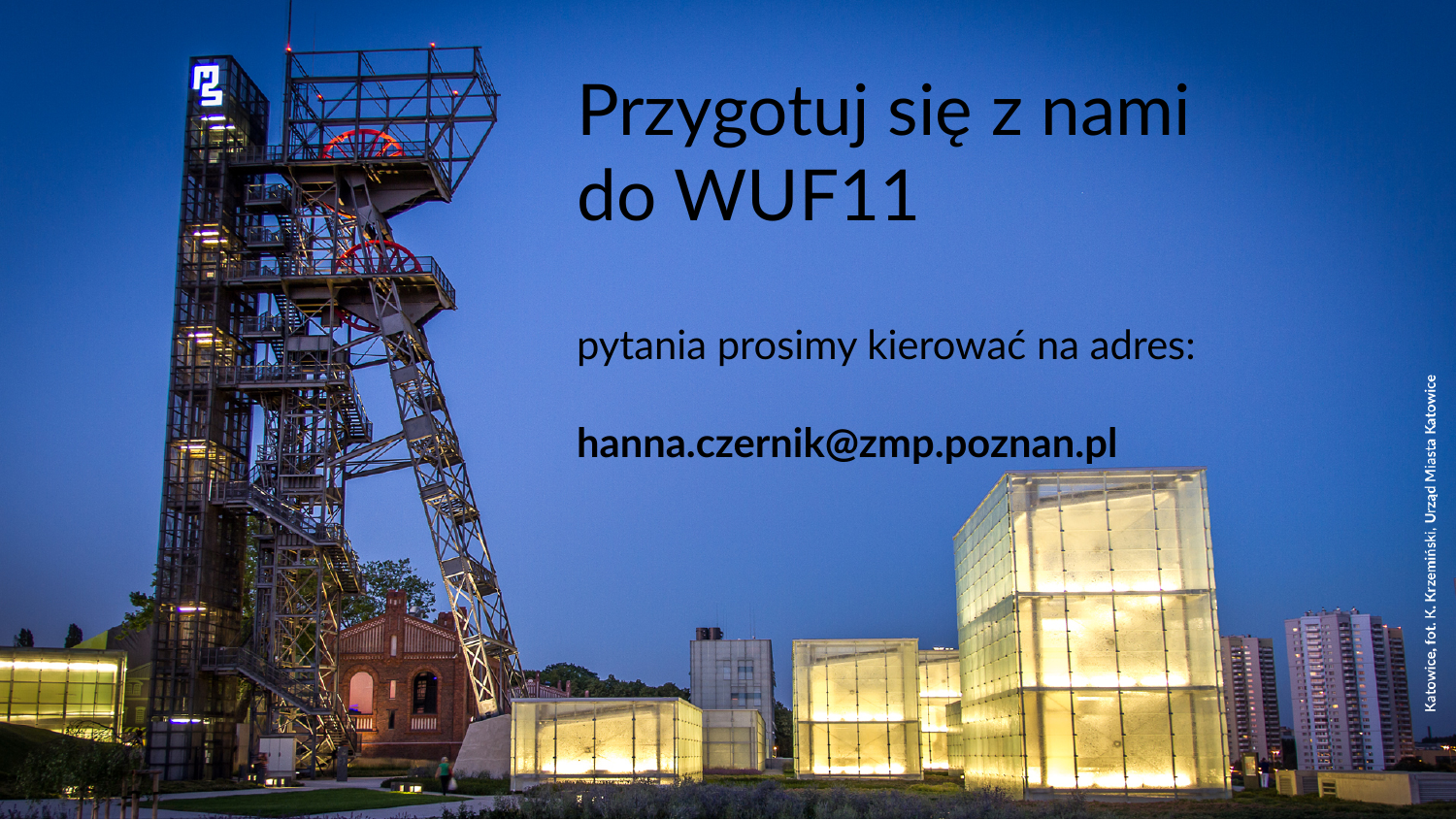

Przygotuj się z nami
do WUF11
pytania prosimy kierować na adres:
hanna.czernik@zmp.poznan.pl